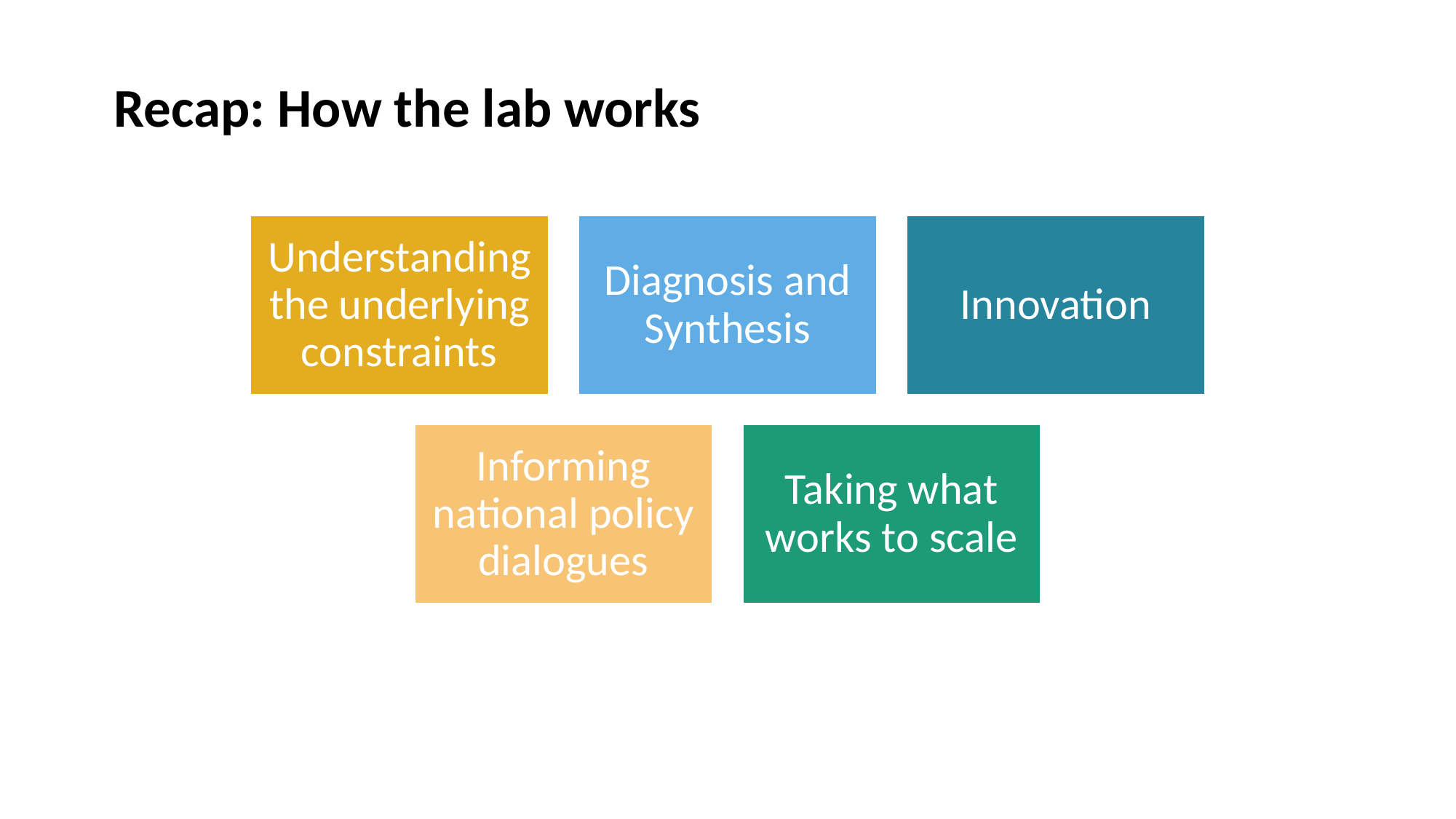

Recap: How the lab works
Understanding the underlying constraints
Diagnosis and Synthesis
Innovation
Informing national policy dialogues
Taking what works to scale